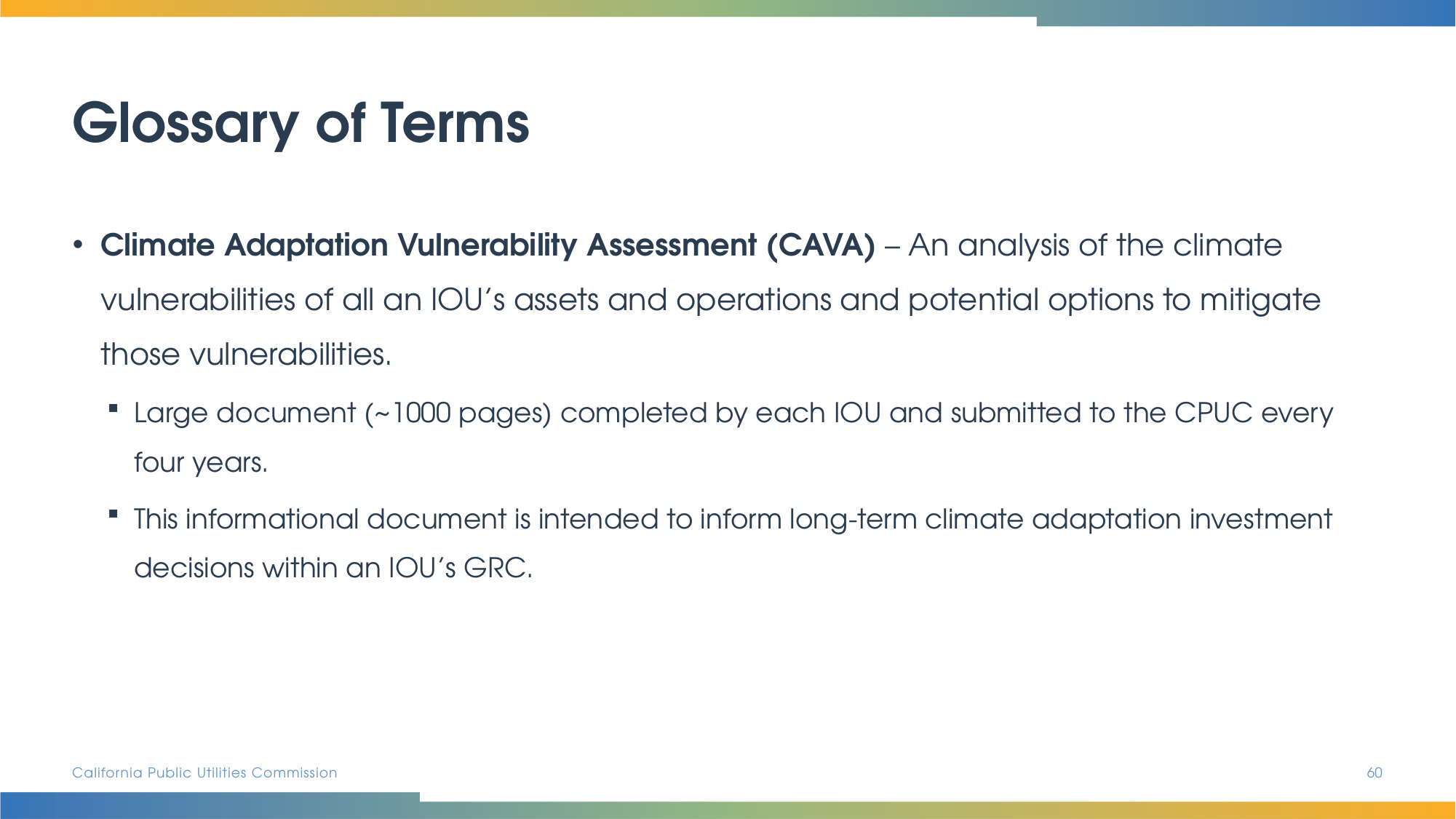

# Glossary of Terms
Climate Adaptation Vulnerability Assessment (CAVA) – An analysis of the climate vulnerabilities of all an IOU’s assets and operations and potential options to mitigate those vulnerabilities.
Large document (~1000 pages) completed by each IOU and submitted to the CPUC every four years.
This informational document is intended to inform long-term climate adaptation investment decisions within an IOU’s GRC.

60